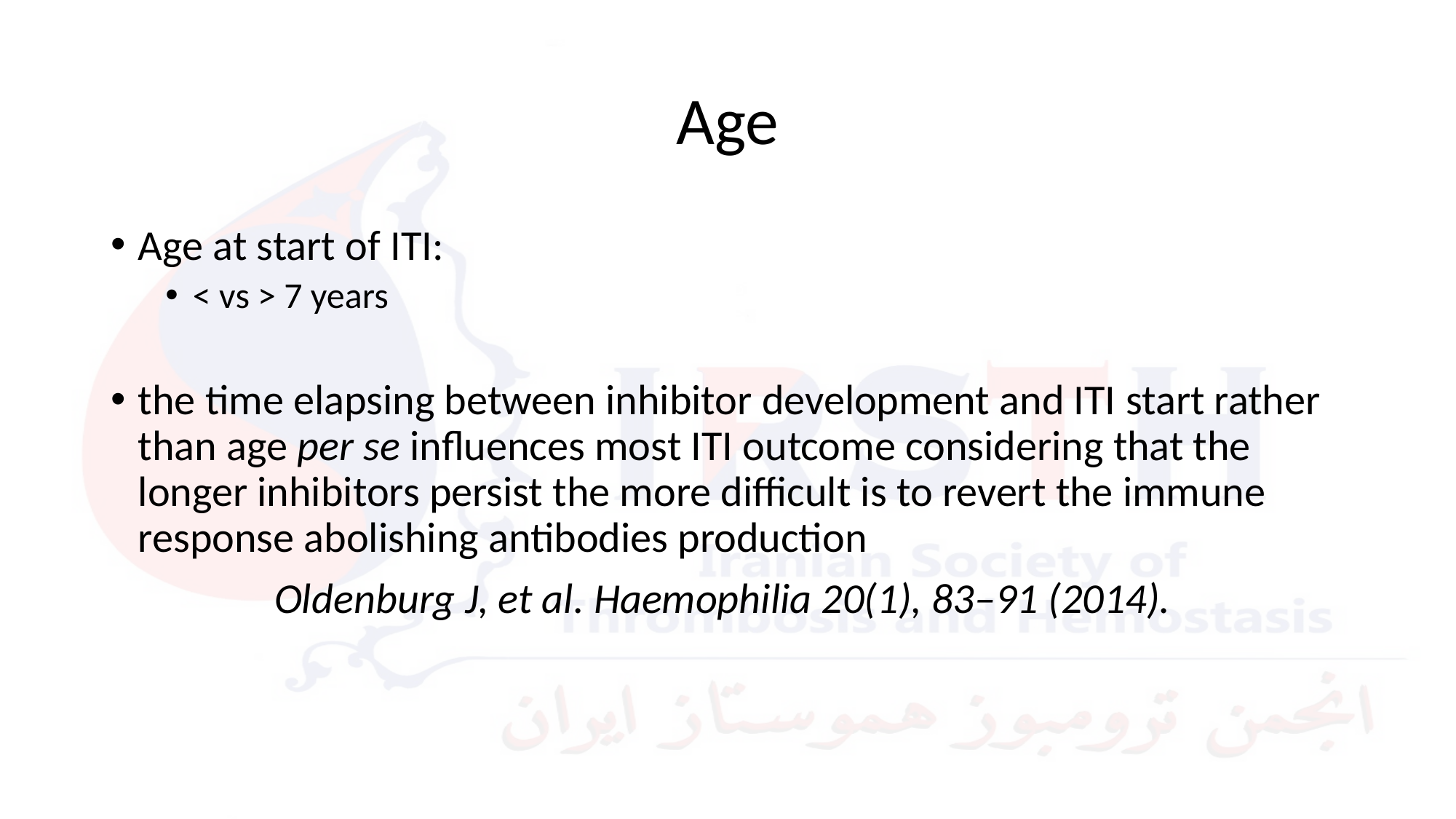

# Age
Age at start of ITI:
< vs > 7 years

the time elapsing between inhibitor development and ITI start rather than age per se influences most ITI outcome considering that the longer inhibitors persist the more difficult is to revert the immune response abolishing antibodies production
Oldenburg J, et al. Haemophilia 20(1), 83–91 (2014).